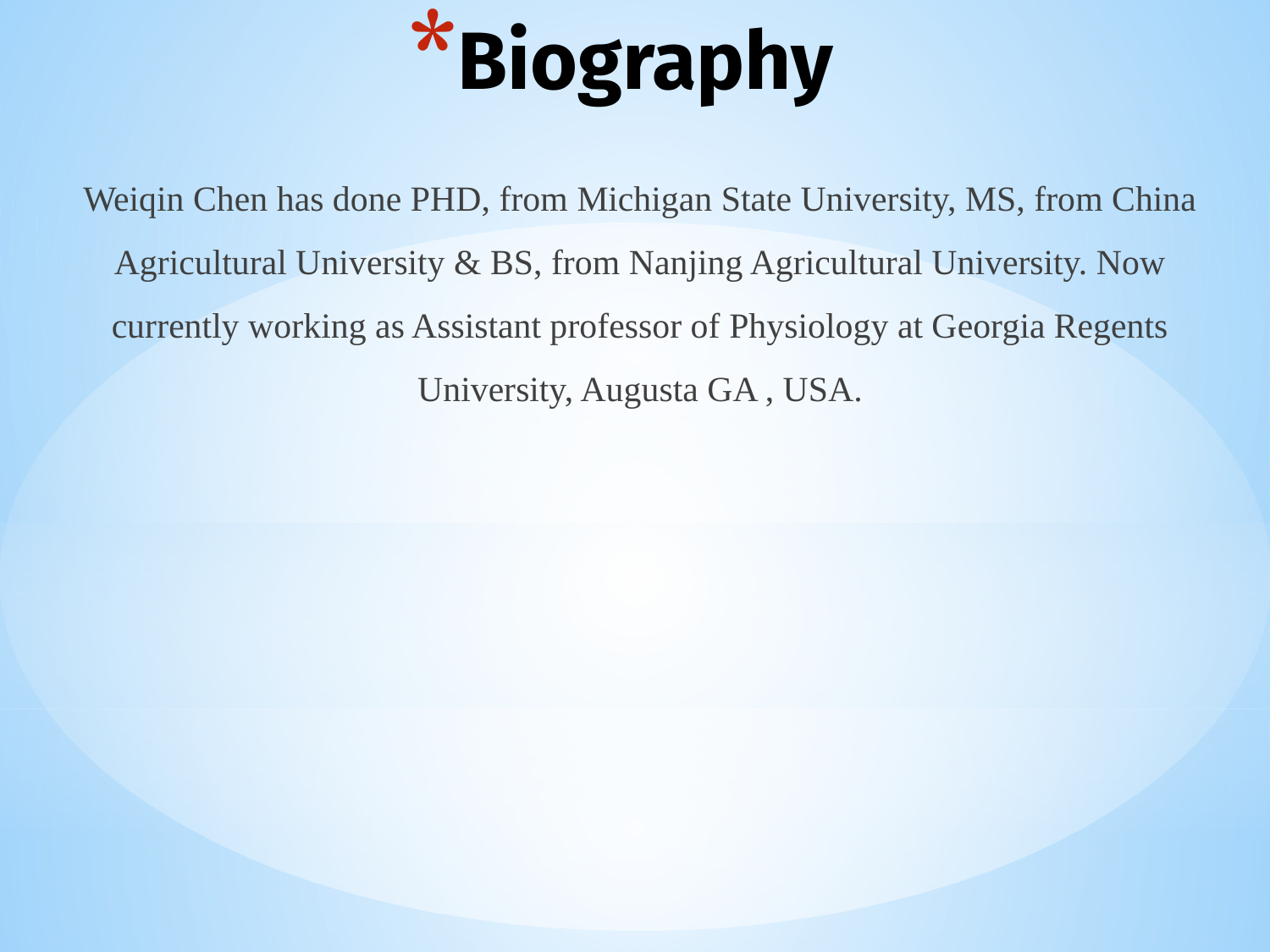

# Biography
Weiqin Chen has done PHD, from Michigan State University, MS, from China Agricultural University & BS, from Nanjing Agricultural University. Now currently working as Assistant professor of Physiology at Georgia Regents University, Augusta GA , USA.